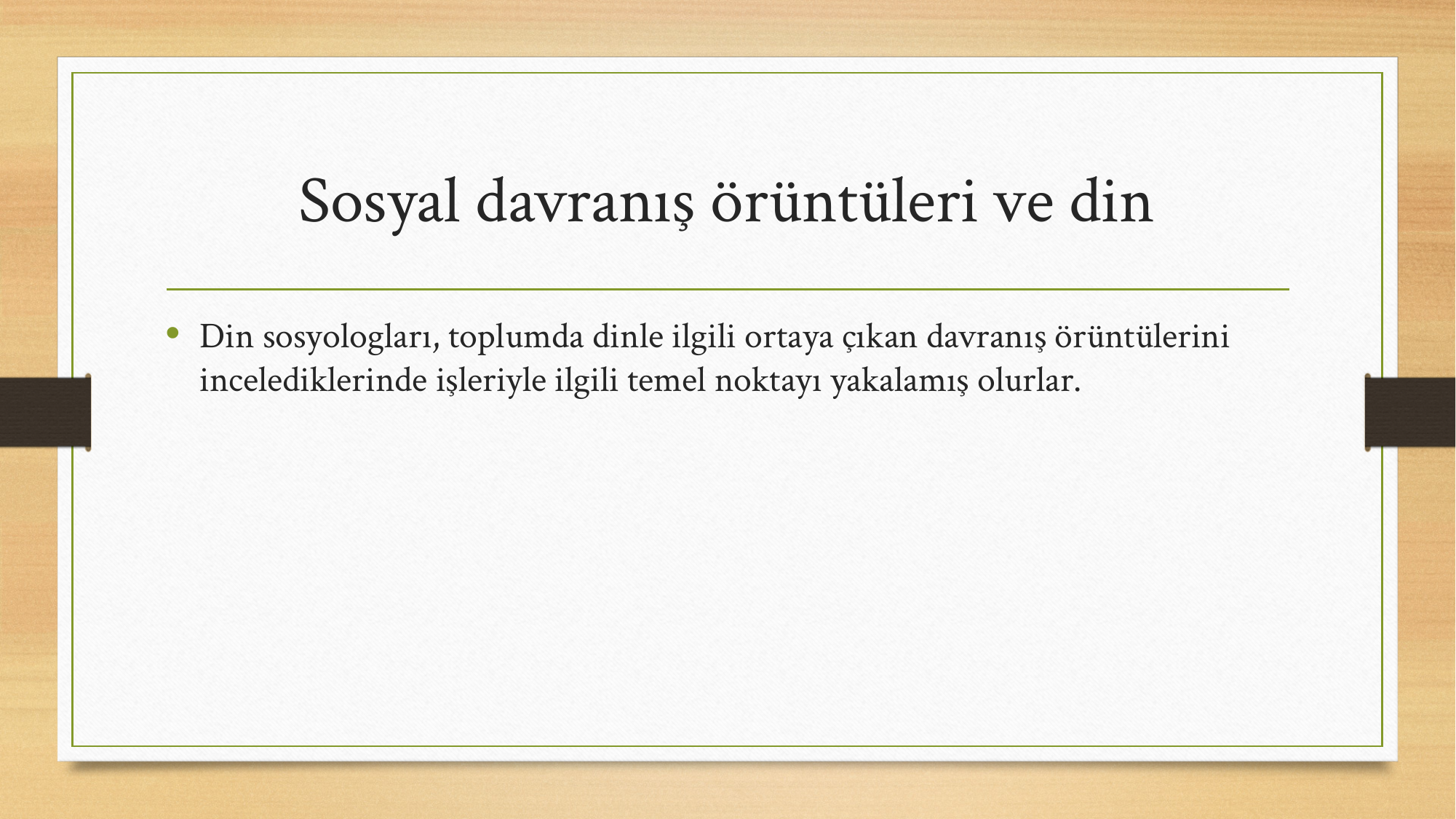

# Sosyal davranış örüntüleri ve din
Din sosyologları, toplumda dinle ilgili ortaya çıkan davranış örüntülerini incelediklerinde işleriyle ilgili temel noktayı yakalamış olurlar.